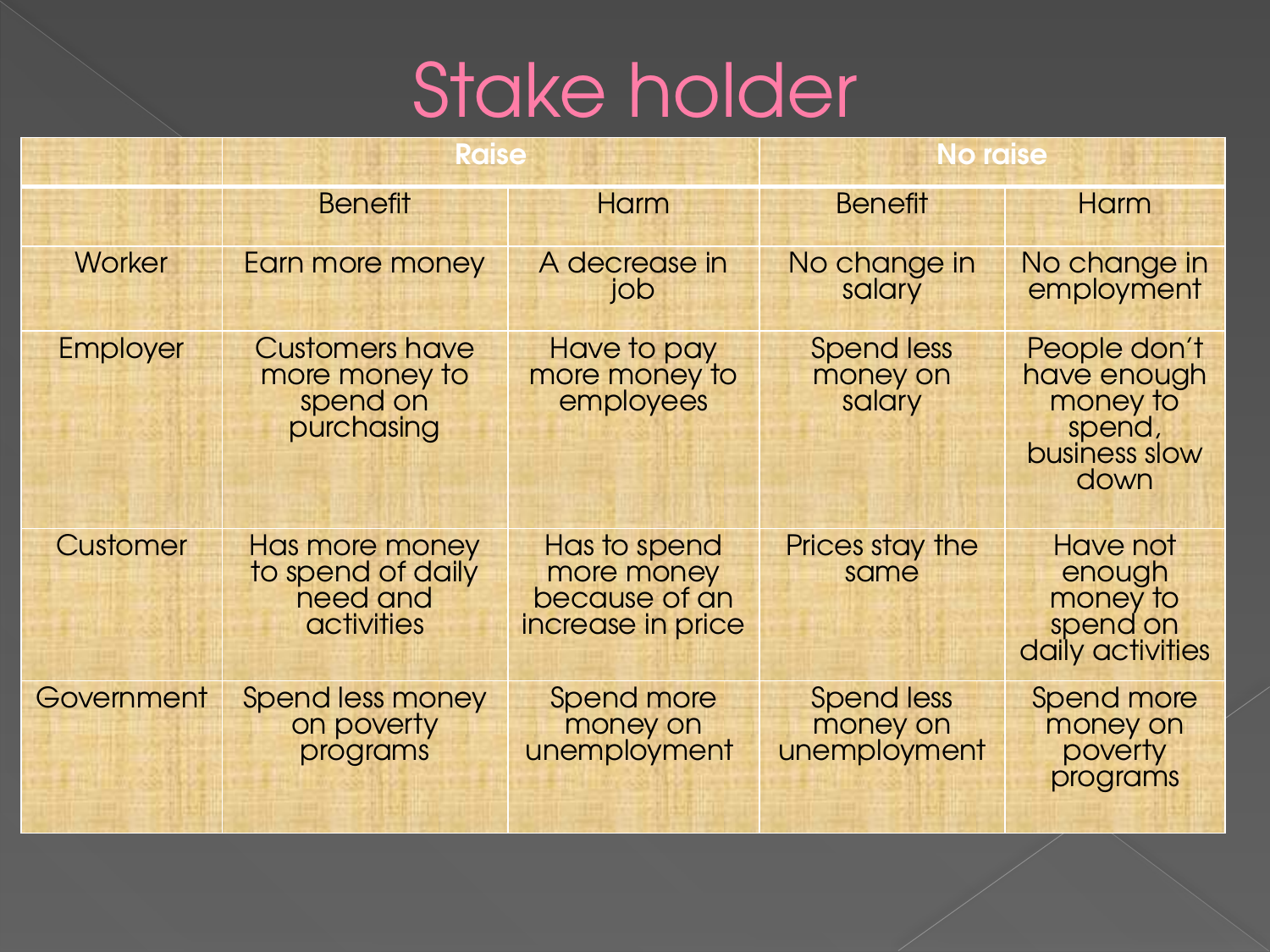

# Stake holder
|  | Raise |  | No raise |  |
| --- | --- | --- | --- | --- |
|  | Benefit | Harm | Benefit | Harm |
| Worker | Earn more money | A decrease in job | No change in salary | No change in employment |
| Employer | Customers have more money to spend on purchasing | Have to pay more money to employees | Spend less money on salary | People don’t have enough money to spend, business slow down |
| Customer | Has more money to spend of daily need and activities | Has to spend more money because of an increase in price | Prices stay the same | Have not enough money to spend on daily activities |
| Government | Spend less money on poverty programs | Spend more money on unemployment | Spend less money on unemployment | Spend more money on poverty programs |